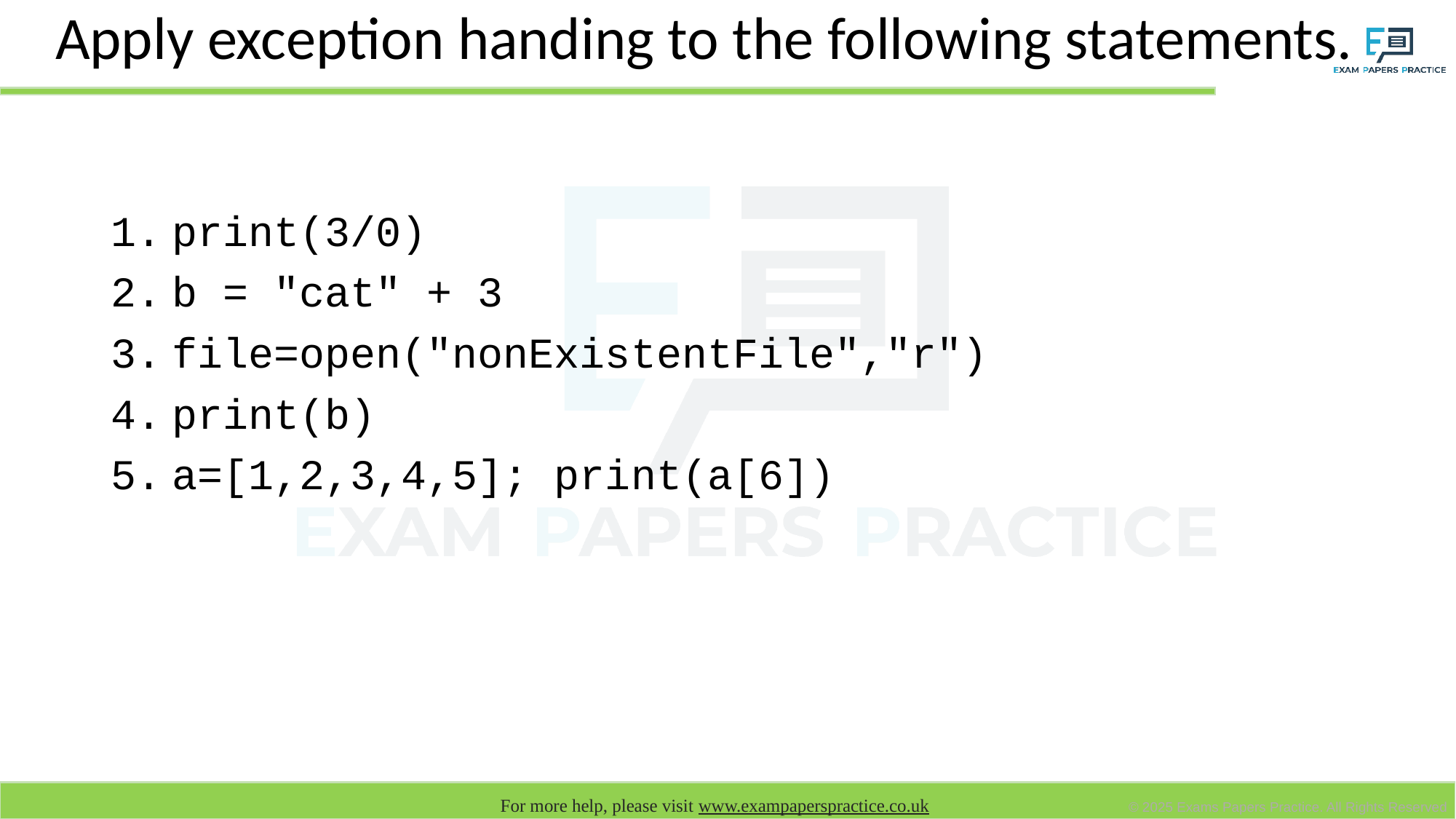

# Apply exception handing to the following statements.

print(3/0)
b = "cat" + 3
file=open("nonExistentFile","r")
print(b)
a=[1,2,3,4,5]; print(a[6])